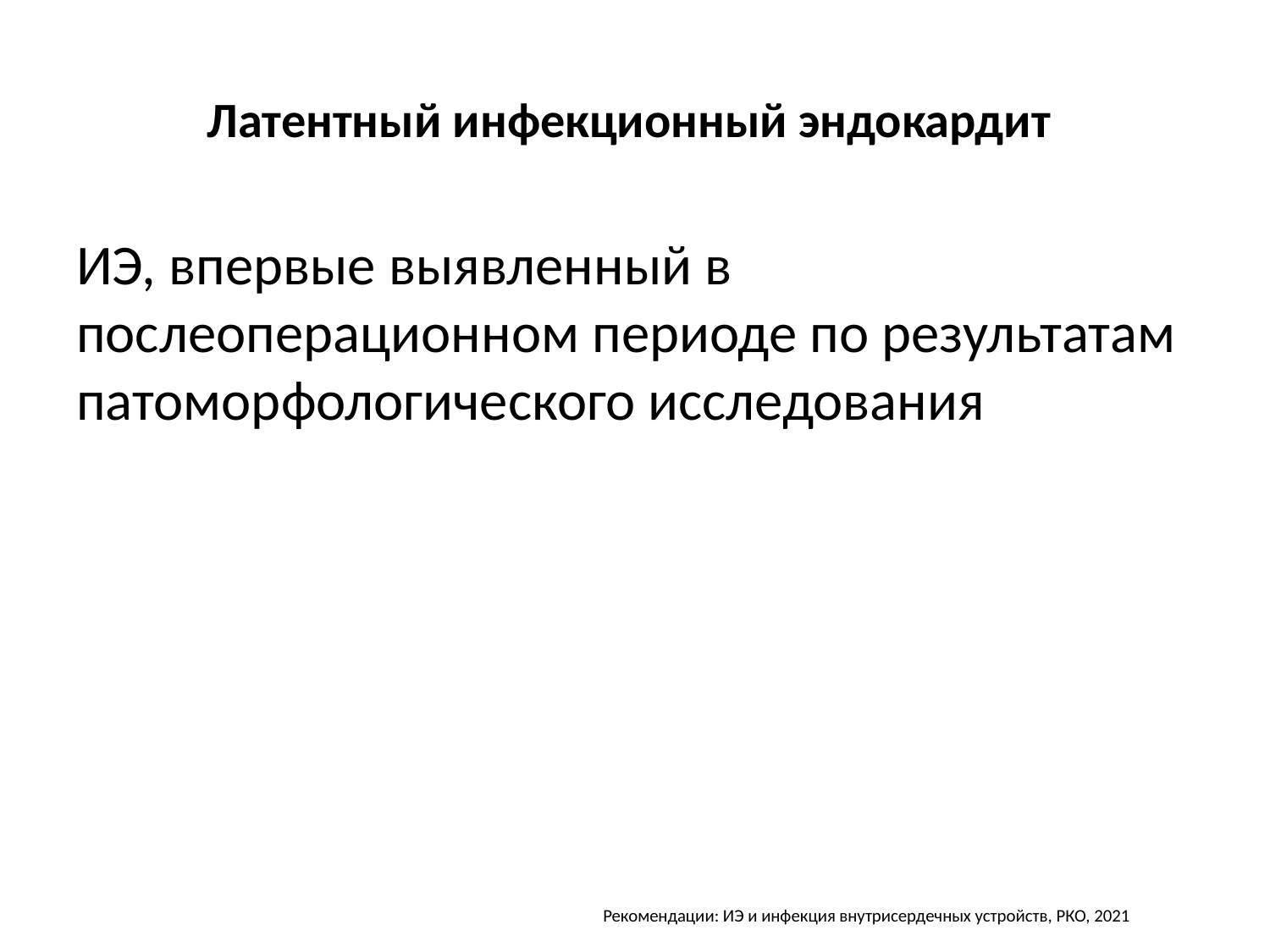

# Латентный инфекционный эндокардит
ИЭ, впервые выявленный в послеоперационном периоде по результатам патоморфологического исследования
Рекомендации: ИЭ и инфекция внутрисердечных устройств, РКО, 2021